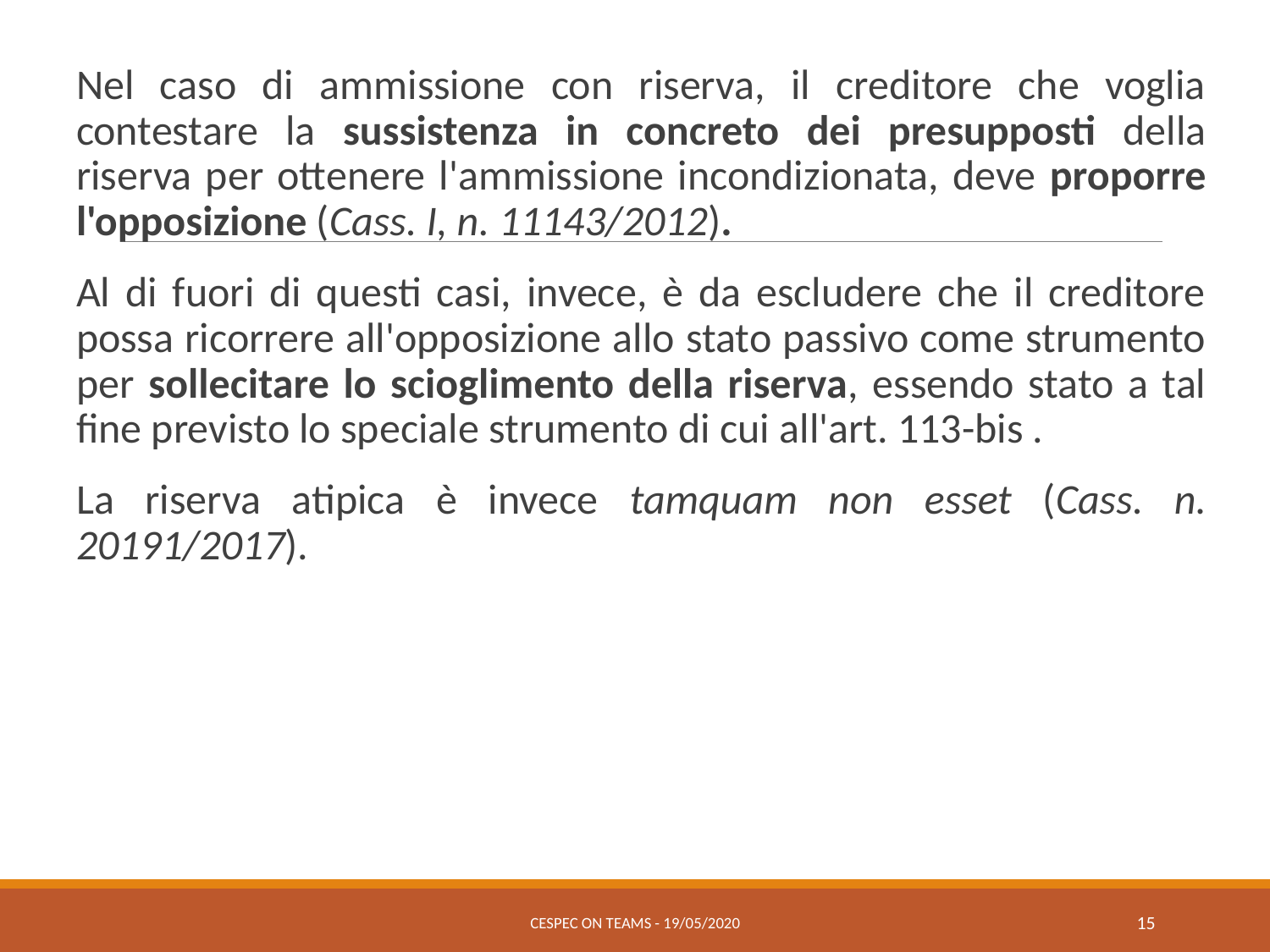

Nel caso di ammissione con riserva, il creditore che voglia contestare la sussistenza in concreto dei presupposti della riserva per ottenere l'ammissione incondizionata, deve proporre l'opposizione (Cass. I, n. 11143/2012).
Al di fuori di questi casi, invece, è da escludere che il creditore possa ricorrere all'opposizione allo stato passivo come strumento per sollecitare lo scioglimento della riserva, essendo stato a tal fine previsto lo speciale strumento di cui all'art. 113-bis .
La riserva atipica è invece tamquam non esset (Cass. n. 20191/2017).

CESPEC ON TEAMS - 19/05/2020
15